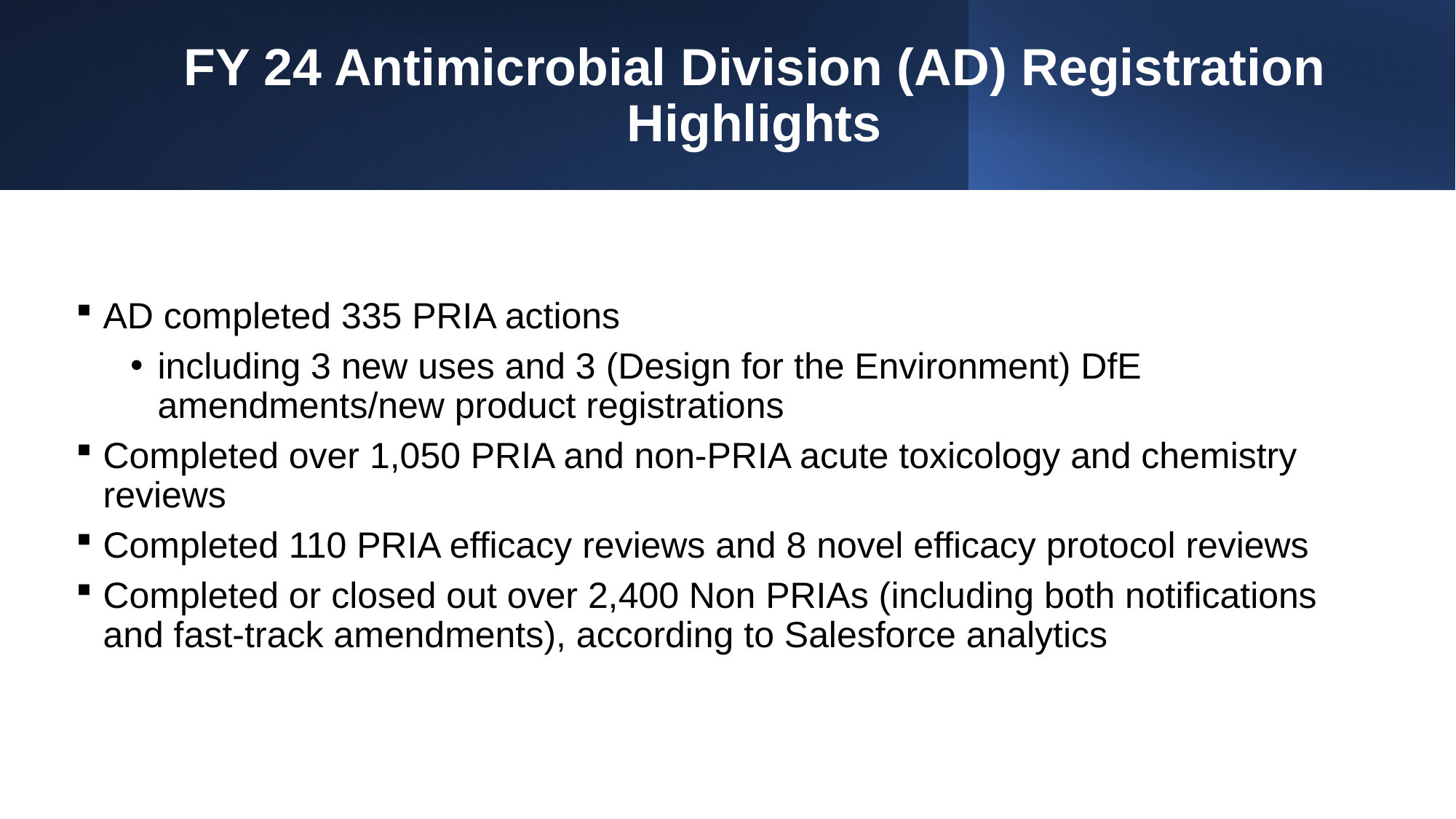

# FY 24 Antimicrobial Division (AD) Registration Highlights
AD completed 335 PRIA actions
including 3 new uses and 3 (Design for the Environment) DfE amendments/new product registrations
Completed over 1,050 PRIA and non-PRIA acute toxicology and chemistry reviews
Completed 110 PRIA efficacy reviews and 8 novel efficacy protocol reviews
Completed or closed out over 2,400 Non PRIAs (including both notifications and fast-track amendments), according to Salesforce analytics